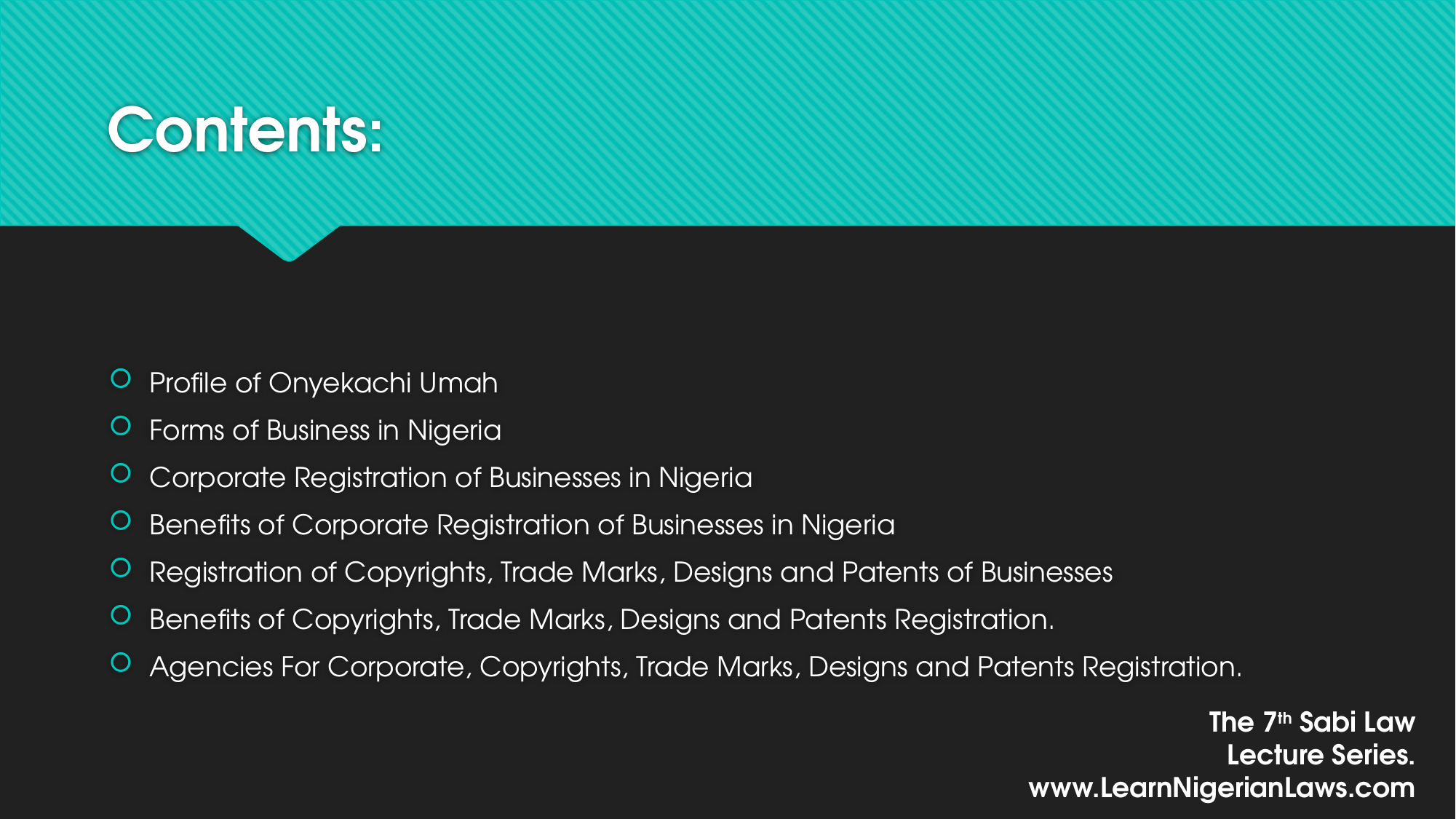

# Contents:

Profile of Onyekachi Umah
Forms of Business in Nigeria
Corporate Registration of Businesses in Nigeria
Benefits of Corporate Registration of Businesses in Nigeria
Registration of Copyrights, Trade Marks, Designs and Patents of Businesses
Benefits of Copyrights, Trade Marks, Designs and Patents Registration.
Agencies For Corporate, Copyrights, Trade Marks, Designs and Patents Registration.

The 7th Sabi Law
Lecture Series.
www.LearnNigerianLaws.com